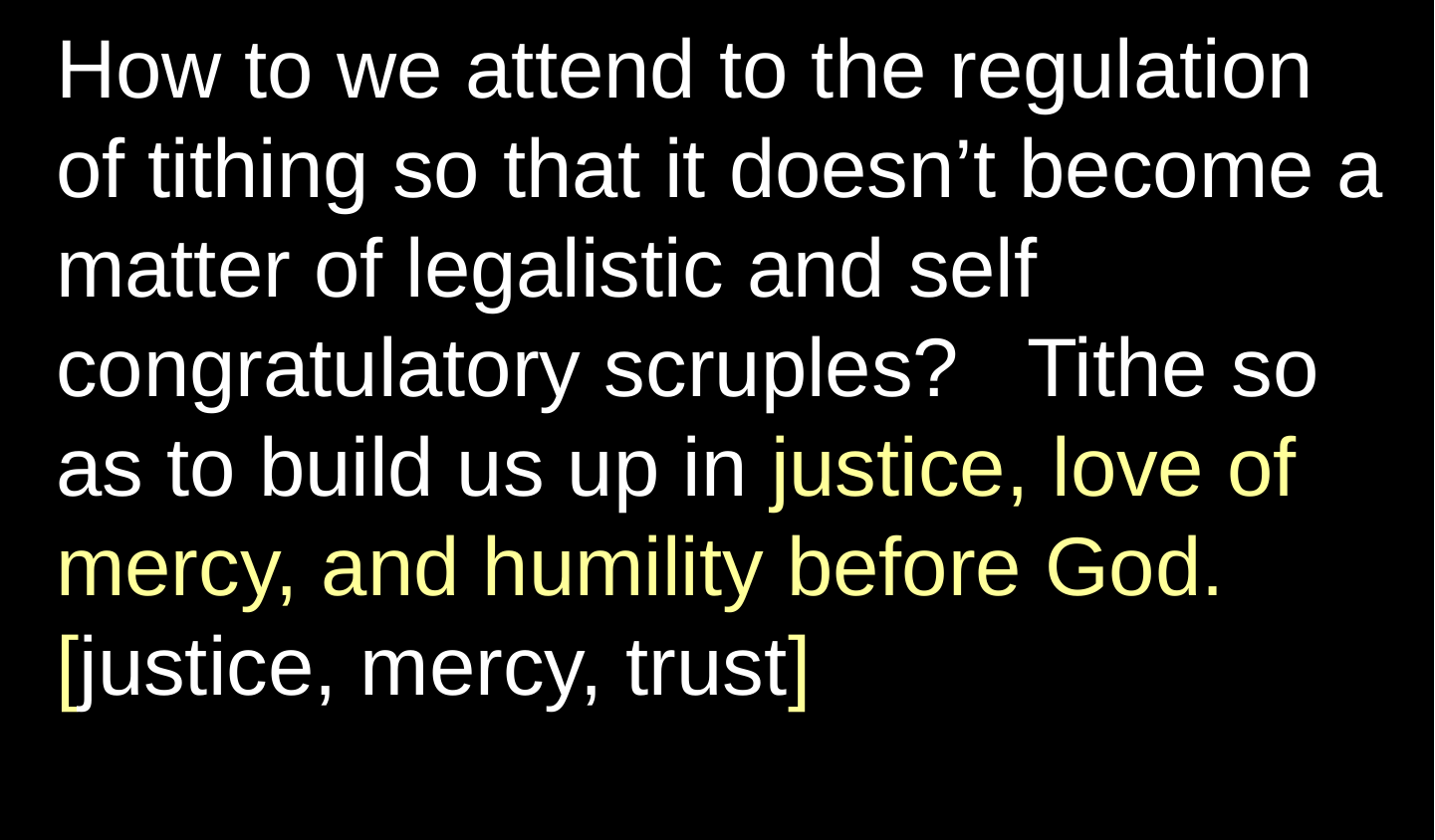

How to we attend to the regulation of tithing so that it doesn’t become a matter of legalistic and self congratulatory scruples?   Tithe so as to build us up in justice, love of mercy, and humility before God.  [justice, mercy, trust]